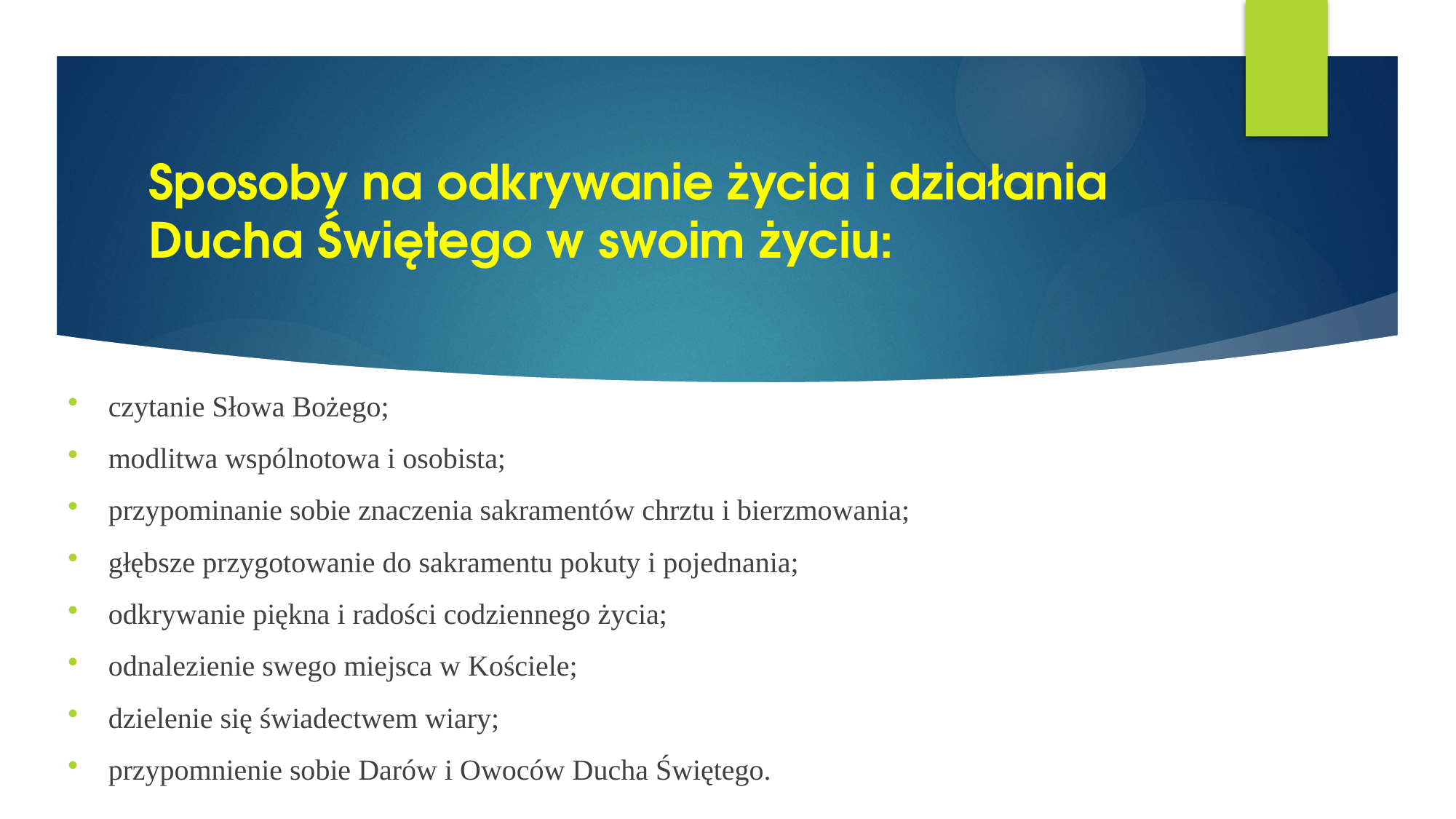

# Sposoby na odkrywanie życia i działania Ducha Świętego w swoim życiu:
czytanie Słowa Bożego;
modlitwa wspólnotowa i osobista;
przypominanie sobie znaczenia sakramentów chrztu i bierzmowania;
głębsze przygotowanie do sakramentu pokuty i pojednania;
odkrywanie piękna i radości codziennego życia;
odnalezienie swego miejsca w Kościele;
dzielenie się świadectwem wiary;
przypomnienie sobie Darów i Owoców Ducha Świętego.